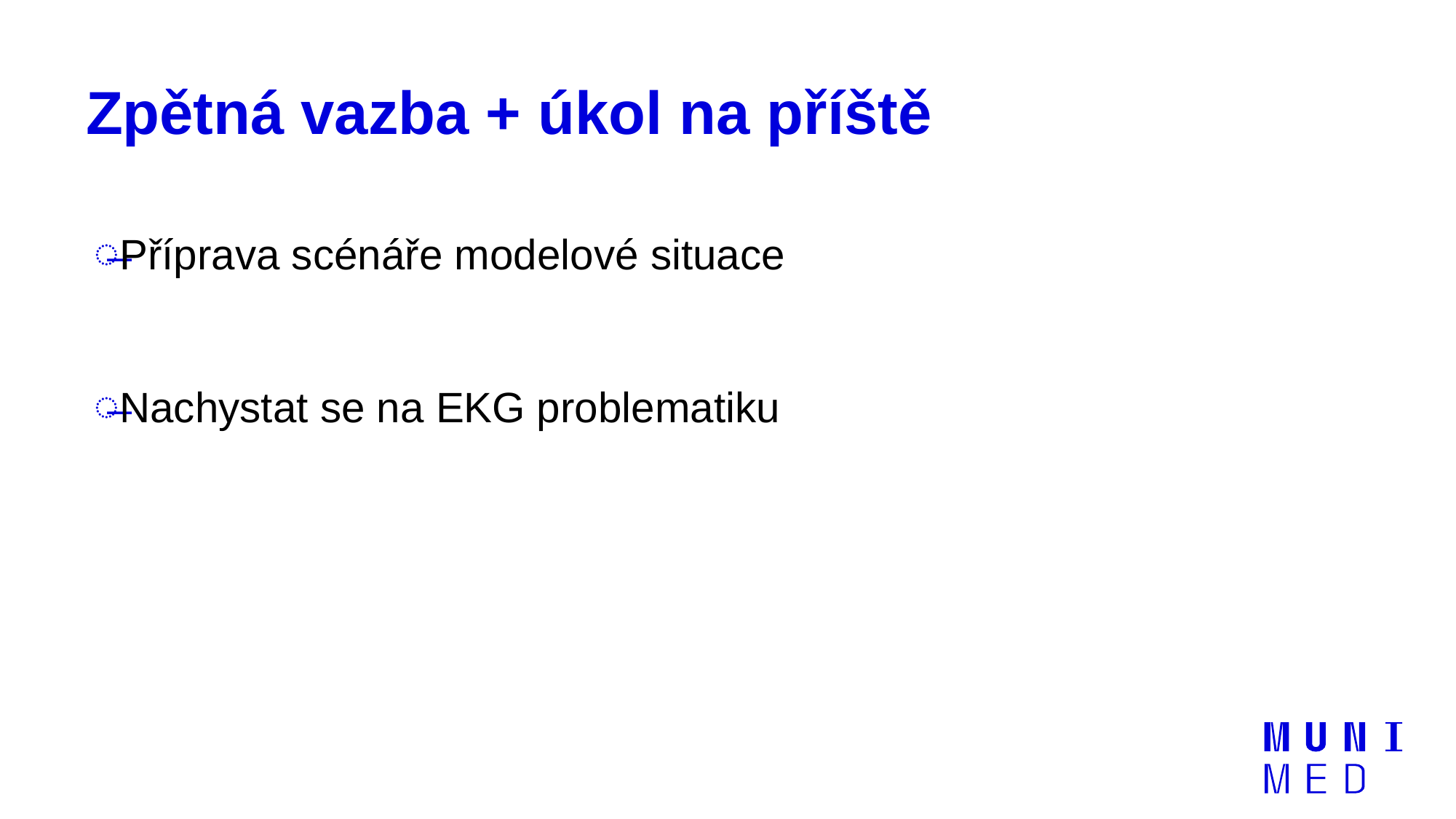

# Zpětná vazba + úkol na příště
Příprava scénáře modelové situace

Nachystat se na EKG problematiku